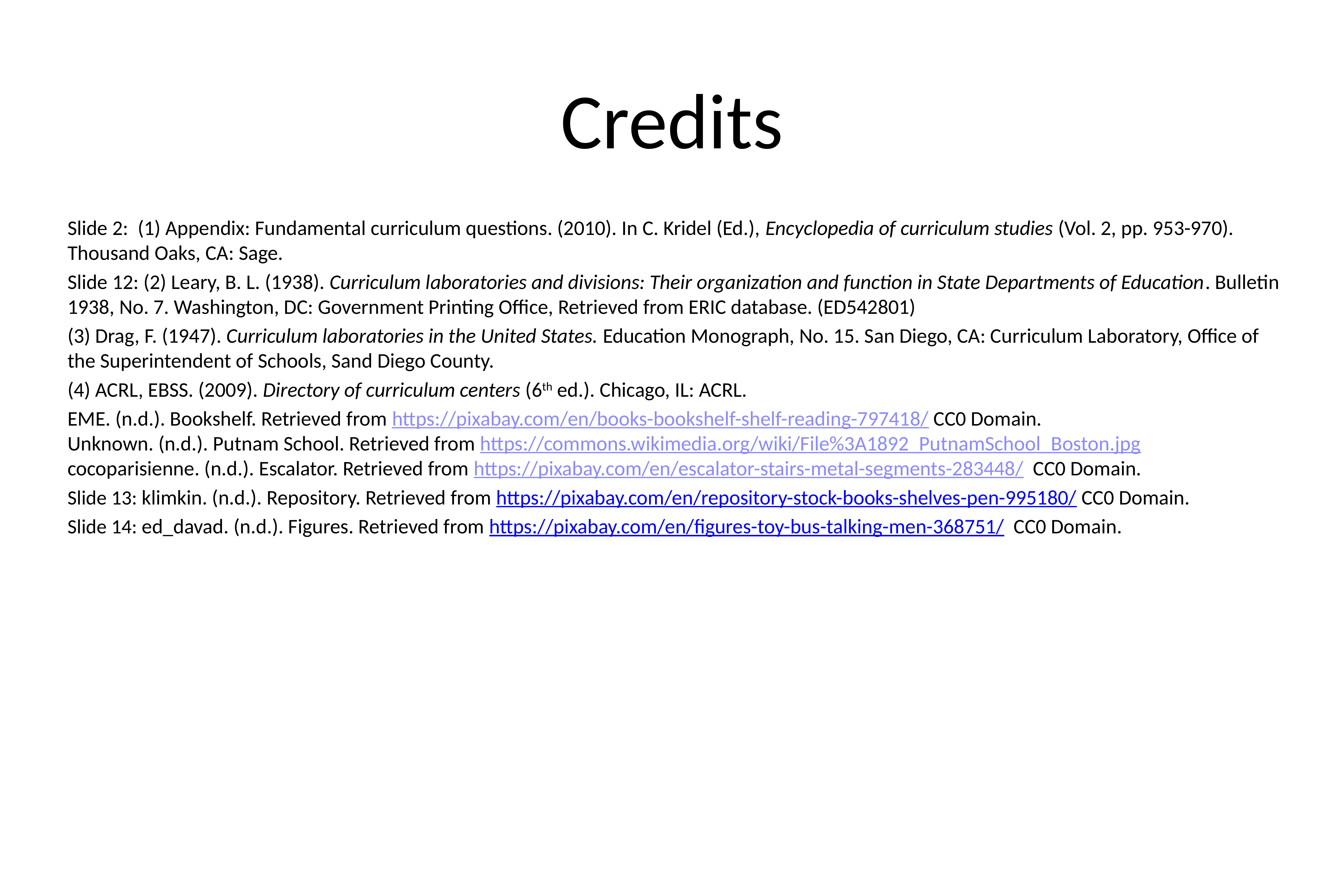

# Credits
Slide 2:  (1) Appendix: Fundamental curriculum questions. (2010). In C. Kridel (Ed.), Encyclopedia of curriculum studies (Vol. 2, pp. 953-970). Thousand Oaks, CA: Sage.
Slide 12: (2) Leary, B. L. (1938). Curriculum laboratories and divisions: Their organization and function in State Departments of Education. Bulletin 1938, No. 7. Washington, DC: Government Printing Office, Retrieved from ERIC database. (ED542801)
(3) Drag, F. (1947). Curriculum laboratories in the United States. Education Monograph, No. 15. San Diego, CA: Curriculum Laboratory, Office of the Superintendent of Schools, Sand Diego County.
(4) ACRL, EBSS. (2009). Directory of curriculum centers (6th ed.). Chicago, IL: ACRL.
EME. (n.d.). Bookshelf. Retrieved from https://pixabay.com/en/books-bookshelf-shelf-reading-797418/ CC0 Domain.
Unknown. (n.d.). Putnam School. Retrieved from https://commons.wikimedia.org/wiki/File%3A1892_PutnamSchool_Boston.jpg
cocoparisienne. (n.d.). Escalator. Retrieved from https://pixabay.com/en/escalator-stairs-metal-segments-283448/  CC0 Domain.
Slide 13: klimkin. (n.d.). Repository. Retrieved from https://pixabay.com/en/repository-stock-books-shelves-pen-995180/ CC0 Domain.
Slide 14: ed_davad. (n.d.). Figures. Retrieved from https://pixabay.com/en/figures-toy-bus-talking-men-368751/  CC0 Domain.